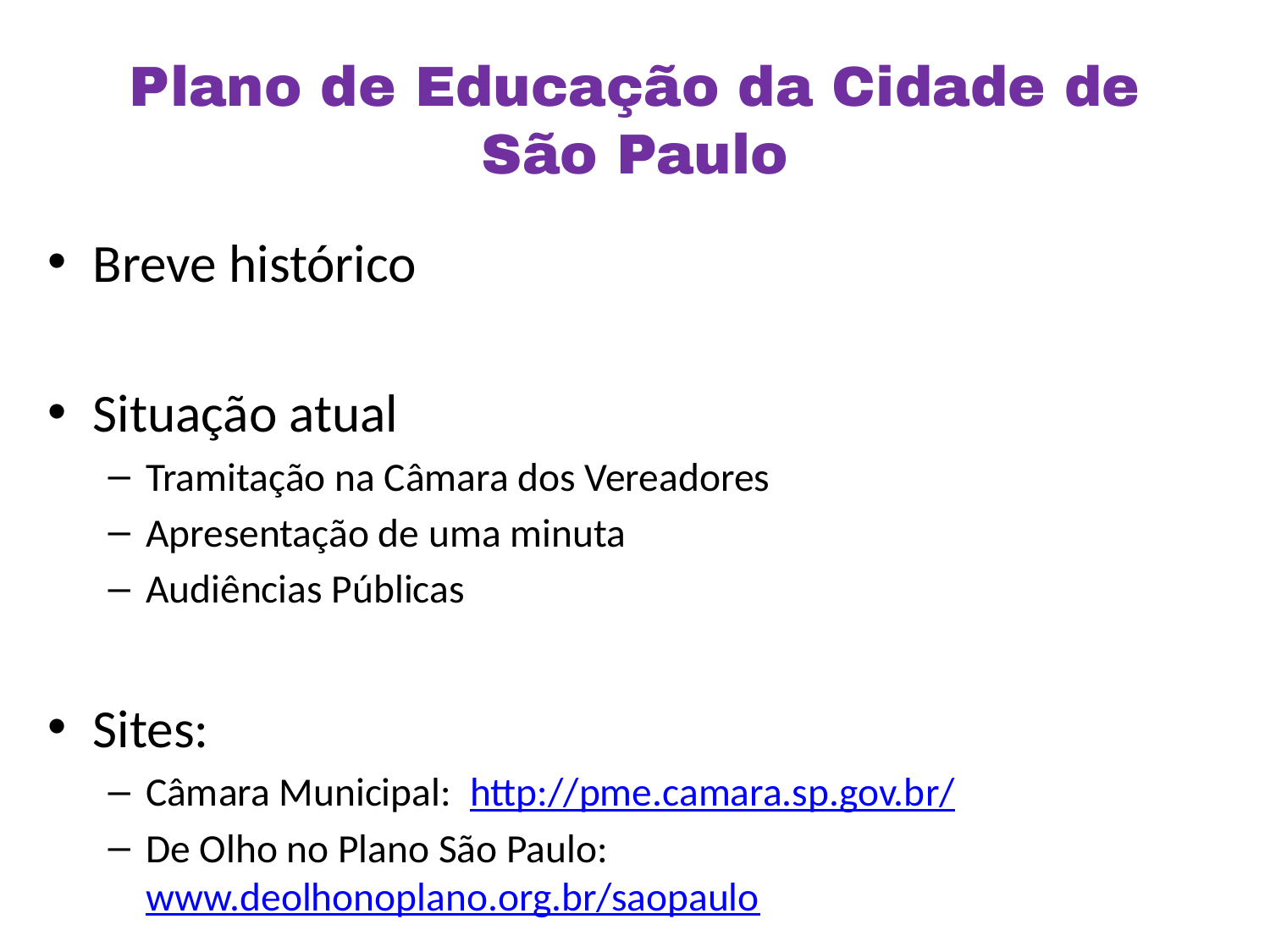

# Plano de Educação da Cidade de São Paulo
Breve histórico

Situação atual
Tramitação na Câmara dos Vereadores
Apresentação de uma minuta
Audiências Públicas

Sites:
Câmara Municipal:  http://pme.camara.sp.gov.br/
De Olho no Plano São Paulo: www.deolhonoplano.org.br/saopaulo